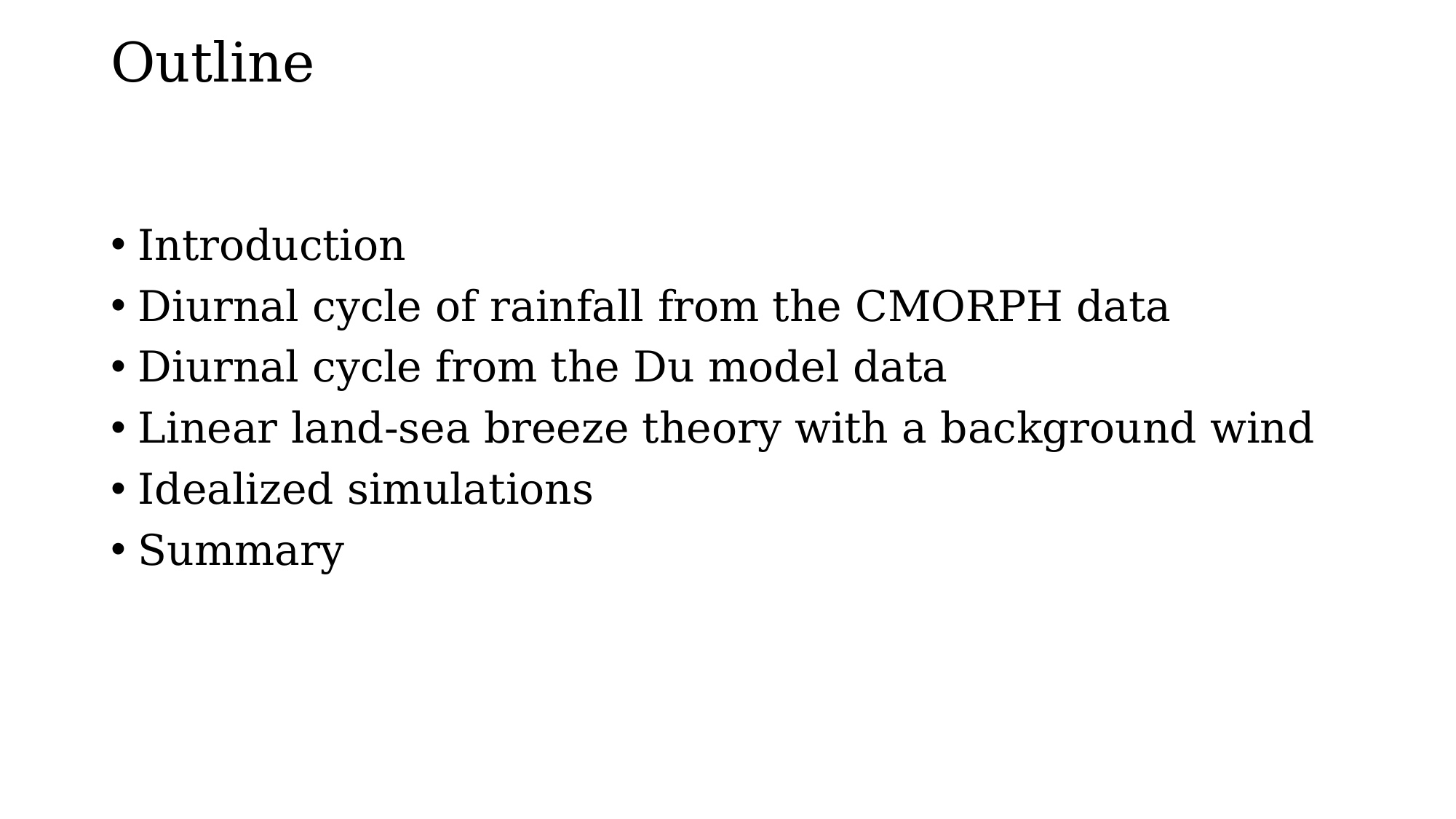

# Outline
Introduction
Diurnal cycle of rainfall from the CMORPH data
Diurnal cycle from the Du model data
Linear land-sea breeze theory with a background wind
Idealized simulations
Summary